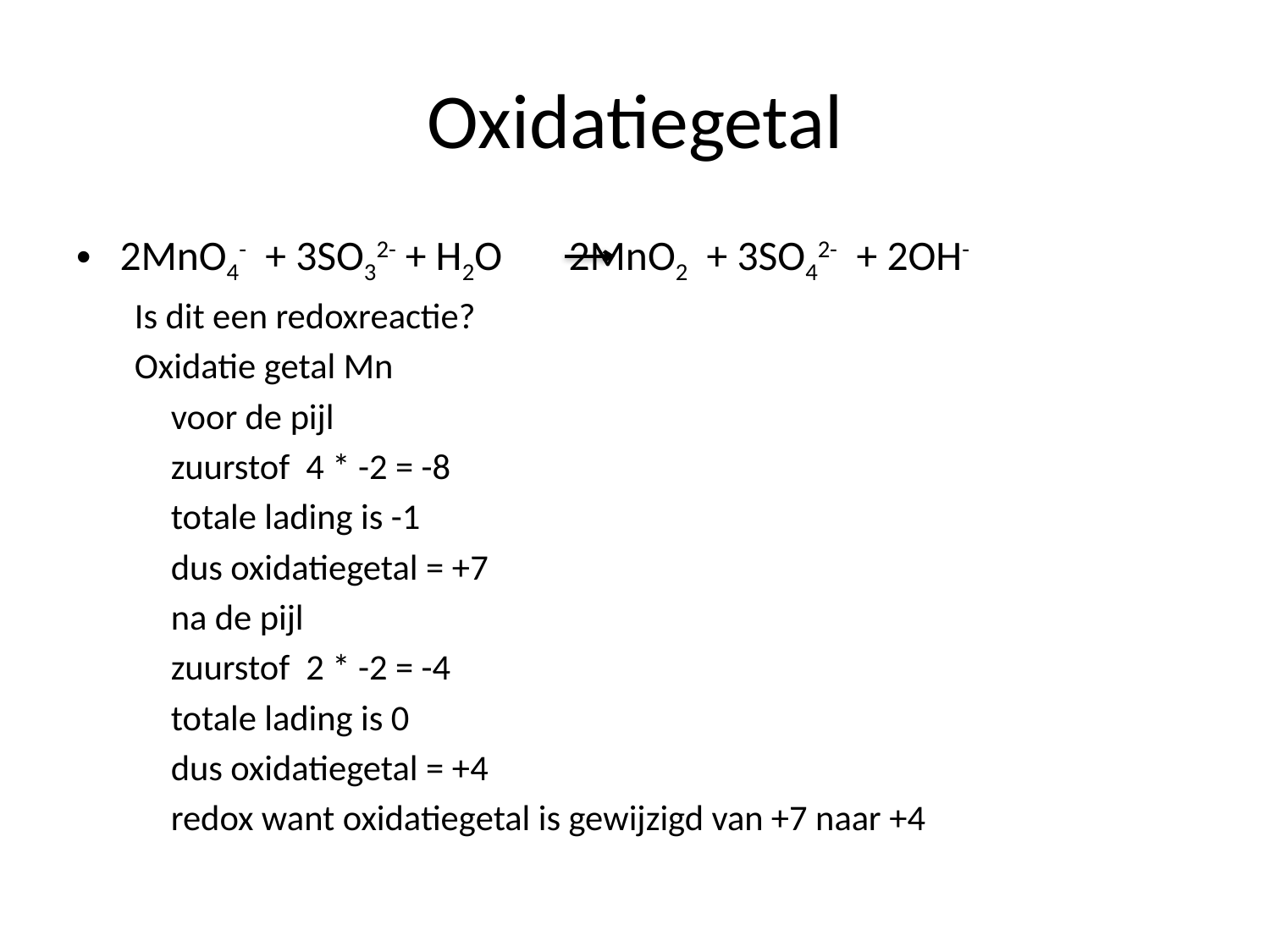

# Oxidatiegetal
2MnO4-  + 3SO32- + H2O       2MnO2  + 3SO42-  + 2OH-
Is dit een redoxreactie?
Oxidatie getal Mn
	voor de pijl
		zuurstof  4 * -2 = -8
		totale lading is -1
		dus oxidatiegetal = +7
	na de pijl
		zuurstof  2 * -2 = -4
		totale lading is 0
		dus oxidatiegetal = +4
	redox want oxidatiegetal is gewijzigd van +7 naar +4